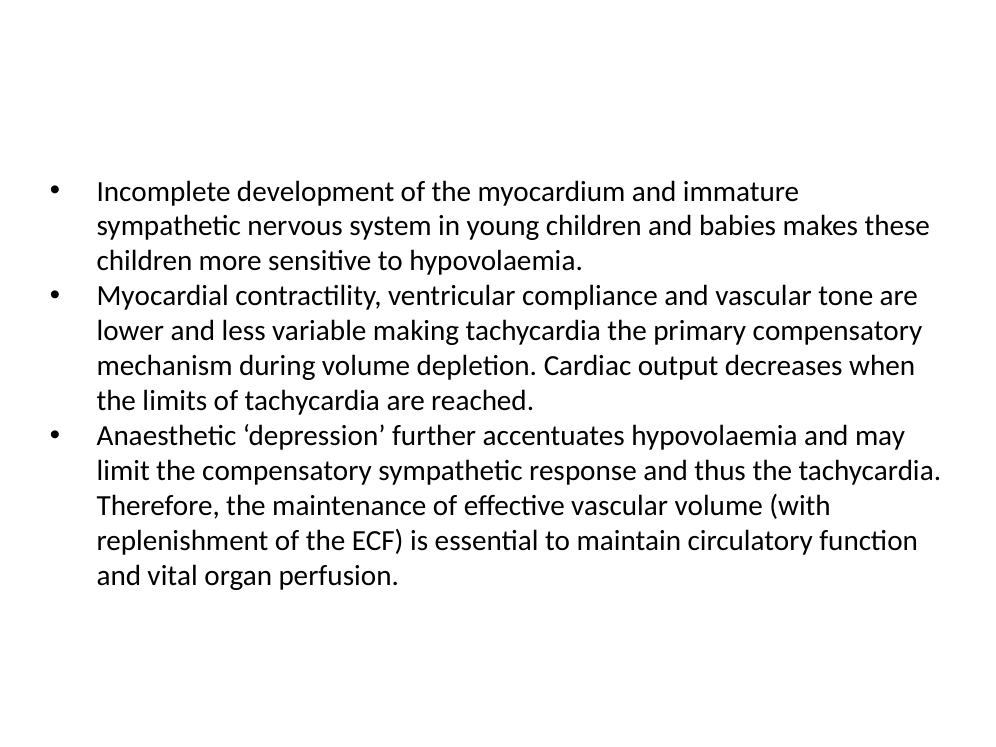

Incomplete development of the myocardium and immature sympathetic nervous system in young children and babies makes these children more sensitive to hypovolaemia.
Myocardial contractility, ventricular compliance and vascular tone are lower and less variable making tachycardia the primary compensatory mechanism during volume depletion. Cardiac output decreases when the limits of tachycardia are reached.
Anaesthetic ‘depression’ further accentuates hypovolaemia and may limit the compensatory sympathetic response and thus the tachycardia. Therefore, the maintenance of effective vascular volume (with replenishment of the ECF) is essential to maintain circulatory function and vital organ perfusion.